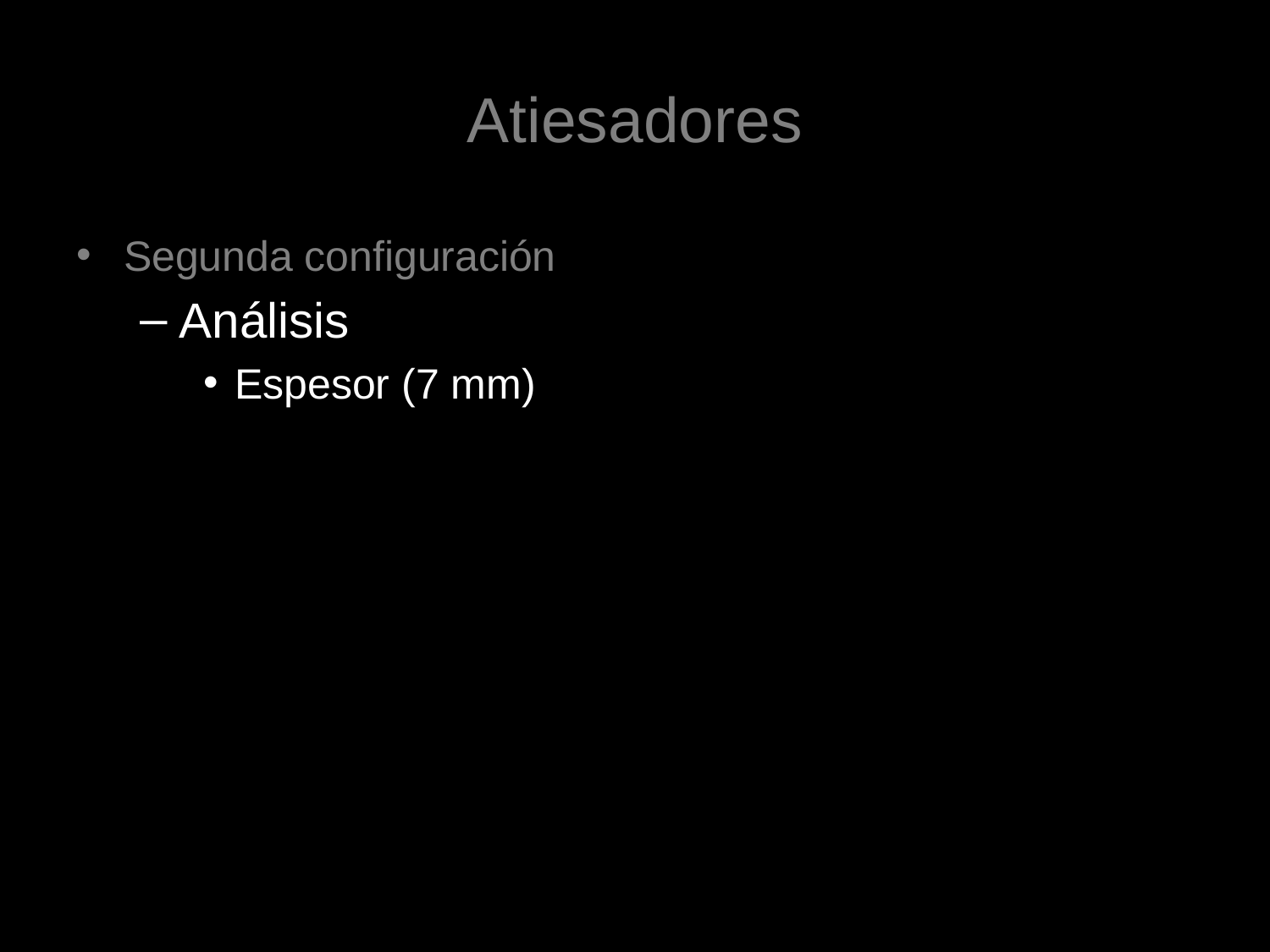

# Atiesadores
Segunda configuración
Análisis
Espesor (7 mm)